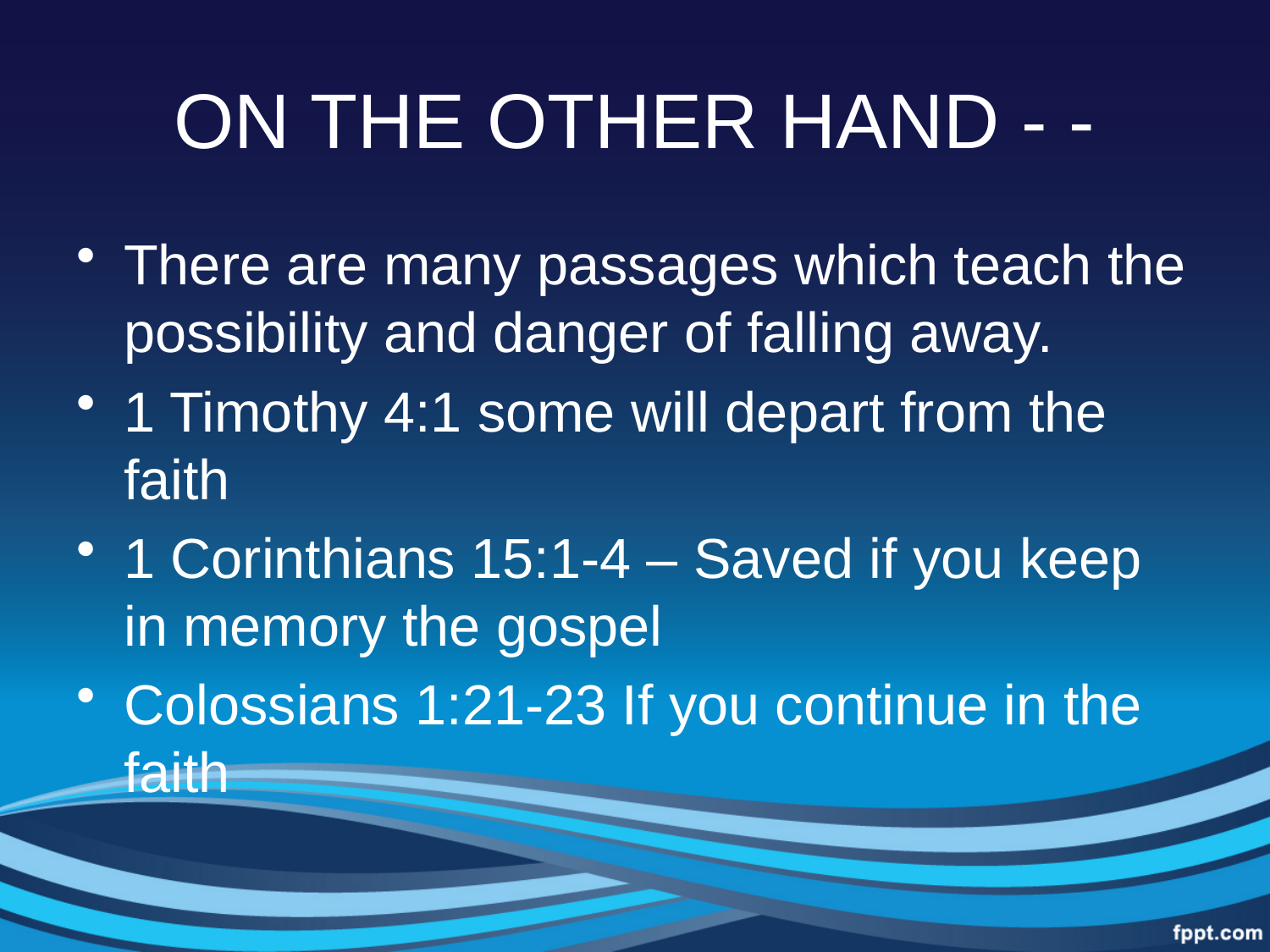

# ON THE OTHER HAND - -
There are many passages which teach the possibility and danger of falling away.
1 Timothy 4:1 some will depart from the faith
1 Corinthians 15:1-4 – Saved if you keep in memory the gospel
Colossians 1:21-23 If you continue in the faith